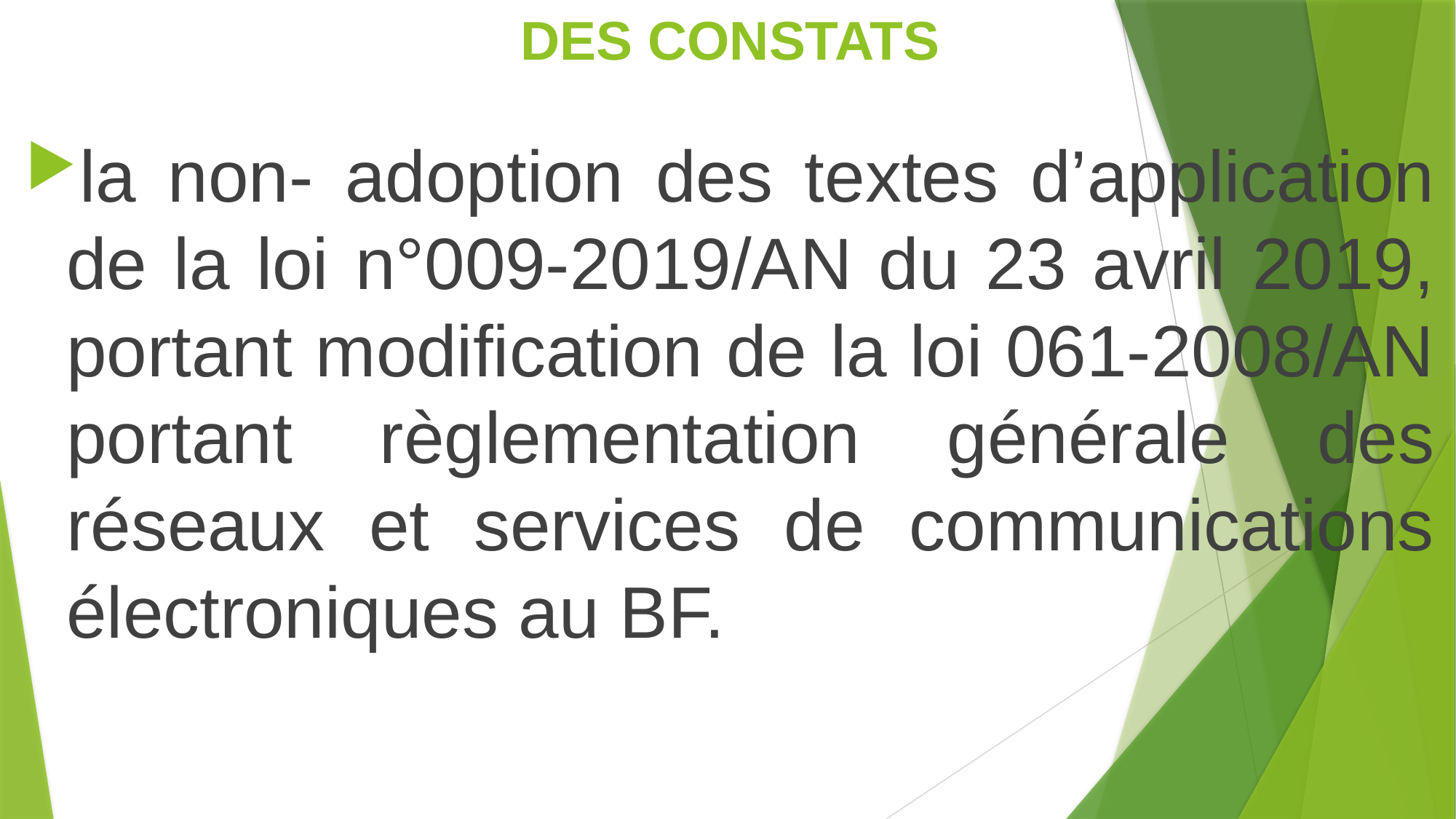

# DES CONSTATS

la non- adoption des textes d’application de la loi n°009-2019/AN du 23 avril 2019, portant modification de la loi 061-2008/AN portant règlementation générale des réseaux et services de communications électroniques au BF.